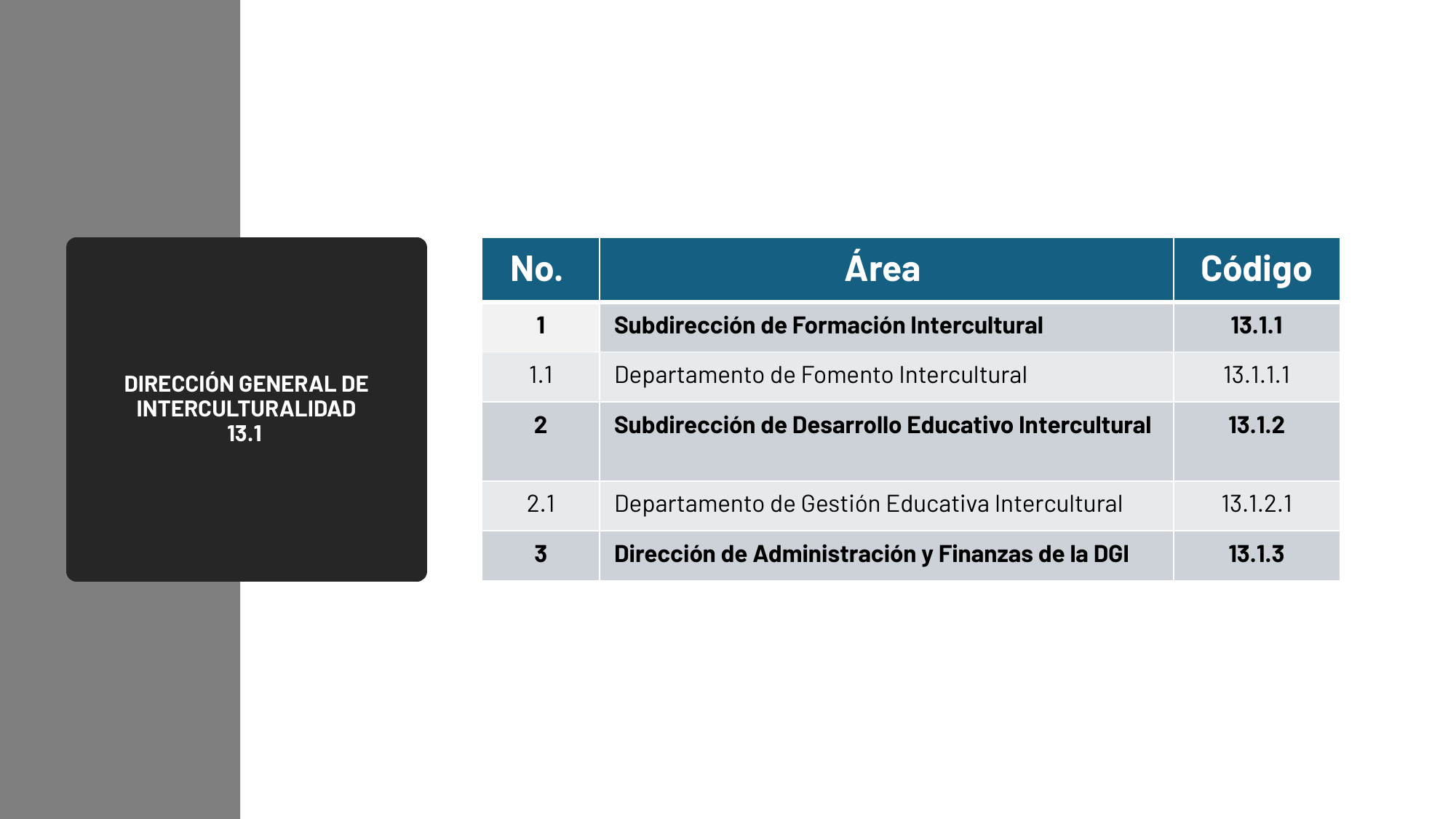

| No. | Área | Código |
| --- | --- | --- |
| 1 | Subdirección de Formación Intercultural | 13.1.1 |
| 1.1 | Departamento de Fomento Intercultural | 13.1.1.1 |
| 2 | Subdirección de Desarrollo Educativo Intercultural | 13.1.2 |
| 2.1 | Departamento de Gestión Educativa Intercultural | 13.1.2.1 |
| 3 | Dirección de Administración y Finanzas de la DGI | 13.1.3 |
# DIRECCIÓN GENERAL DE INTERCULTURALIDAD 13.1